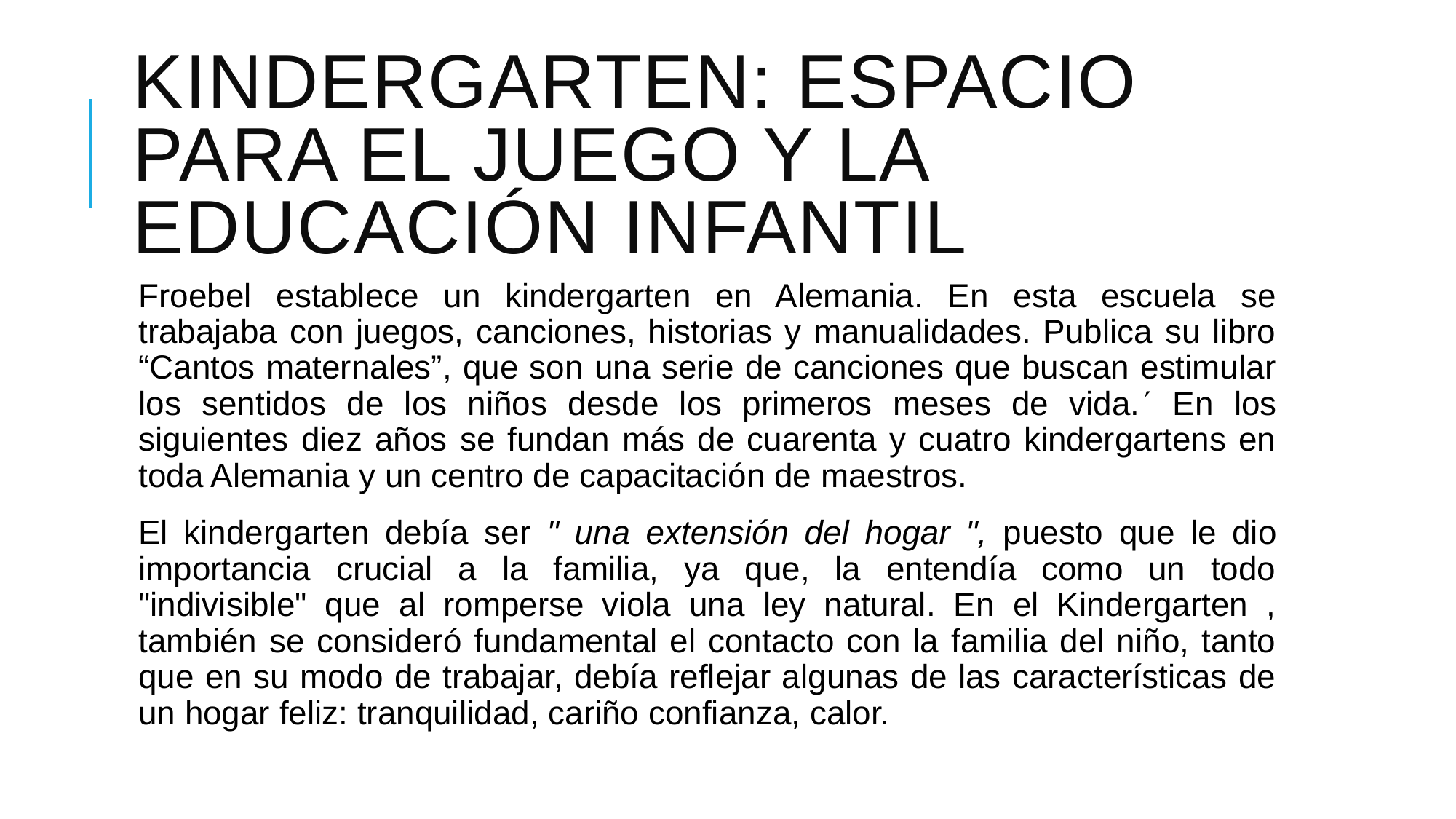

# Kindergarten: espacio para el juego y la educación infantil
Froebel establece un kindergarten en Alemania. En esta escuela se trabajaba con juegos, canciones, historias y manualidades. Publica su libro “Cantos maternales”, que son una serie de canciones que buscan estimular los sentidos de los niños desde los primeros meses de vida.′ En los siguientes diez años se fundan más de cuarenta y cuatro kindergartens en toda Alemania y un centro de capacitación de maestros.
El kindergarten debía ser " una extensión del hogar ", puesto que le dio importancia crucial a la familia, ya que, la entendía como un todo "indivisible" que al romperse viola una ley natural. En el Kindergarten , también se consideró fundamental el contacto con la familia del niño, tanto que en su modo de trabajar, debía reflejar algunas de las características de un hogar feliz: tranquilidad, cariño confianza, calor.